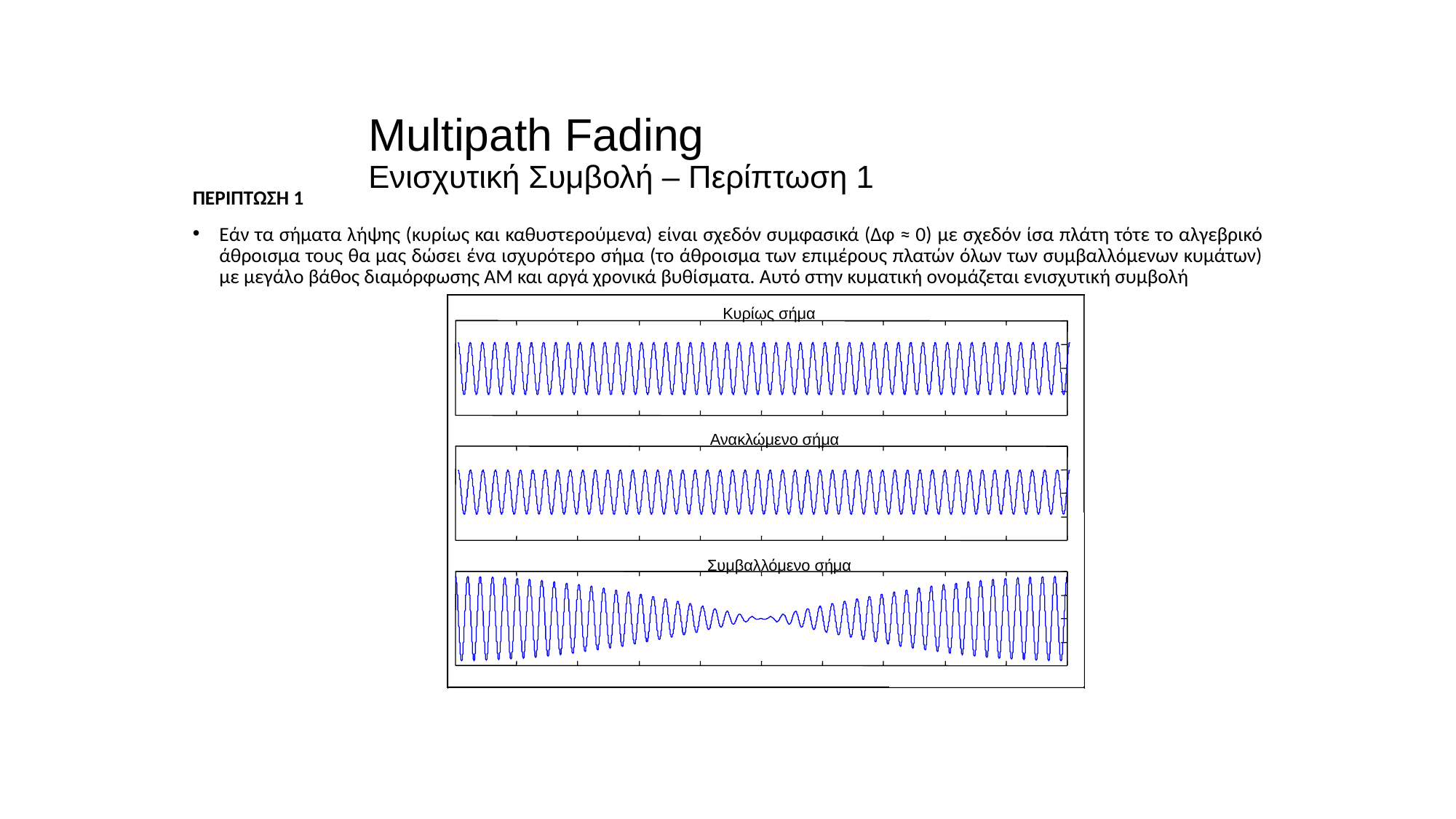

Multipath Fading
Ενισχυτική Συμβολή – Περίπτωση 1
ΠΕΡΙΠΤΩΣΗ 1
Εάν τα σήματα λήψης (κυρίως και καθυστερούμενα) είναι σχεδόν συμφασικά (Δφ ≈ 0) με σχεδόν ίσα πλάτη τότε το αλγεβρικό άθροισμα τους θα μας δώσει ένα ισχυρότερο σήμα (το άθροισμα των επιμέρους πλατών όλων των συμβαλλόμενων κυμάτων) με μεγάλο βάθος διαμόρφωσης ΑΜ και αργά χρονικά βυθίσματα. Αυτό στην κυματική ονομάζεται ενισχυτική συμβολή

Κυρίως σήμα

Ανακλώμενο σήμα

Συμβαλλόμενο σήμα